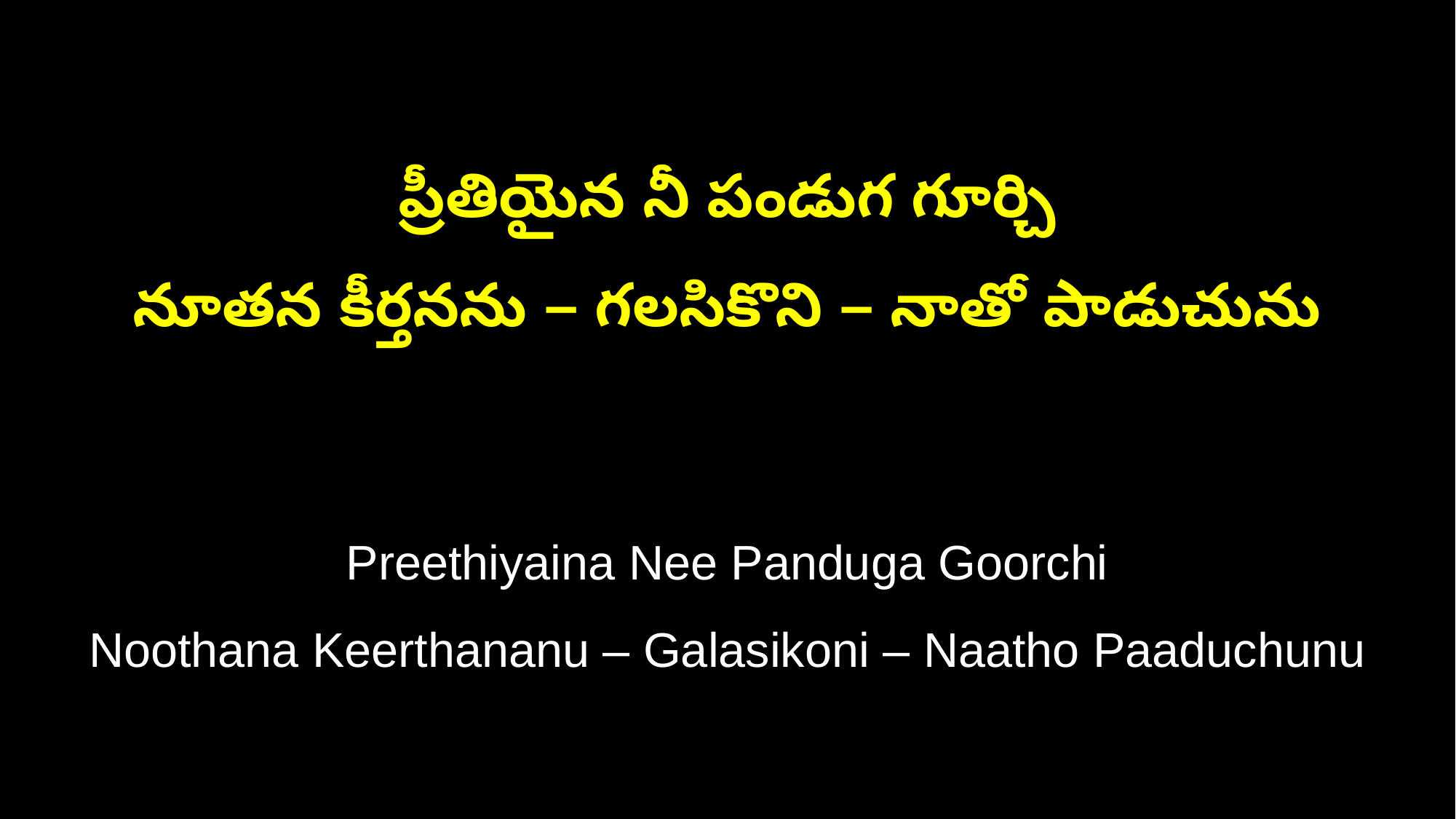

ప్రీతియైన నీ పండుగ గూర్చి
నూతన కీర్తనను – గలసికొని – నాతో పాడుచును
Preethiyaina Nee Panduga Goorchi
Noothana Keerthananu – Galasikoni – Naatho Paaduchunu